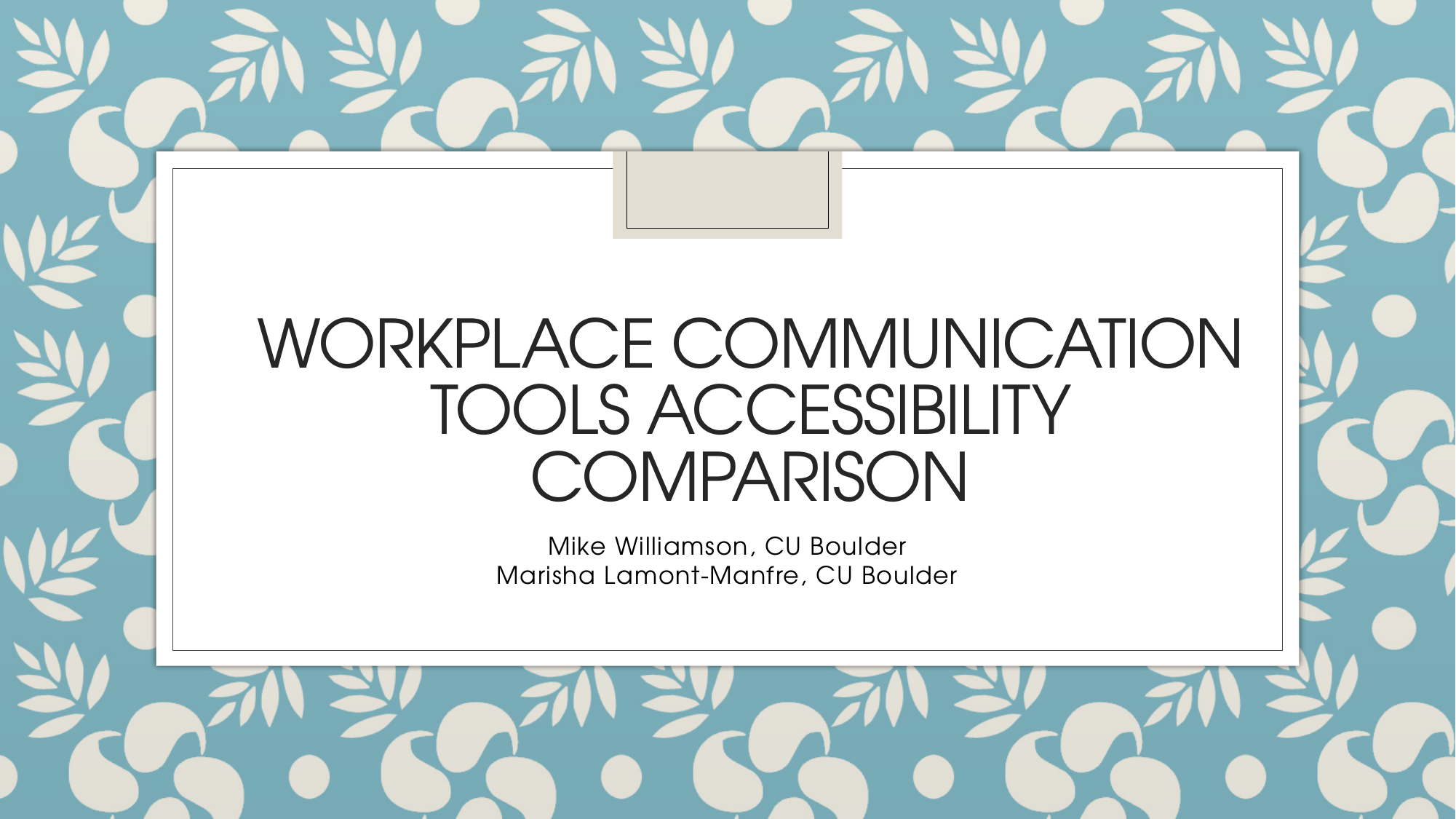

# Workplace Communication Tools Accessibility Comparison
Mike Williamson, CU Boulder
Marisha Lamont-Manfre, CU Boulder